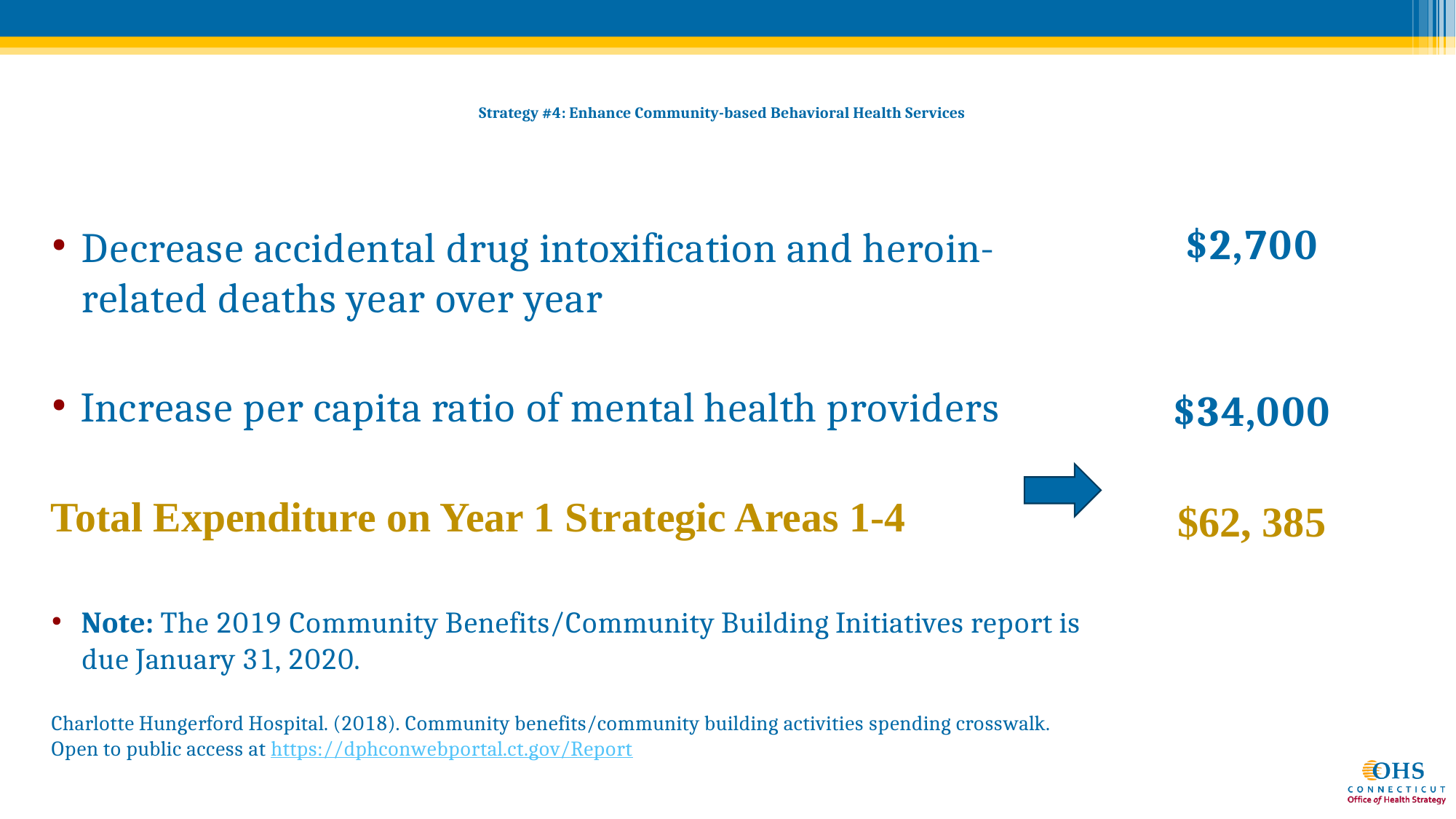

# Strategy #4: Enhance Community-based Behavioral Health Services

$2,700

$34,000

$62, 385

Decrease accidental drug intoxification and heroin-related deaths year over year

Increase per capita ratio of mental health providers

Total Expenditure on Year 1 Strategic Areas 1-4

Note: The 2019 Community Benefits/Community Building Initiatives report is due January 31, 2020.

Charlotte Hungerford Hospital. (2018). Community benefits/community building activities spending crosswalk. Open to public access at https://dphconwebportal.ct.gov/Report